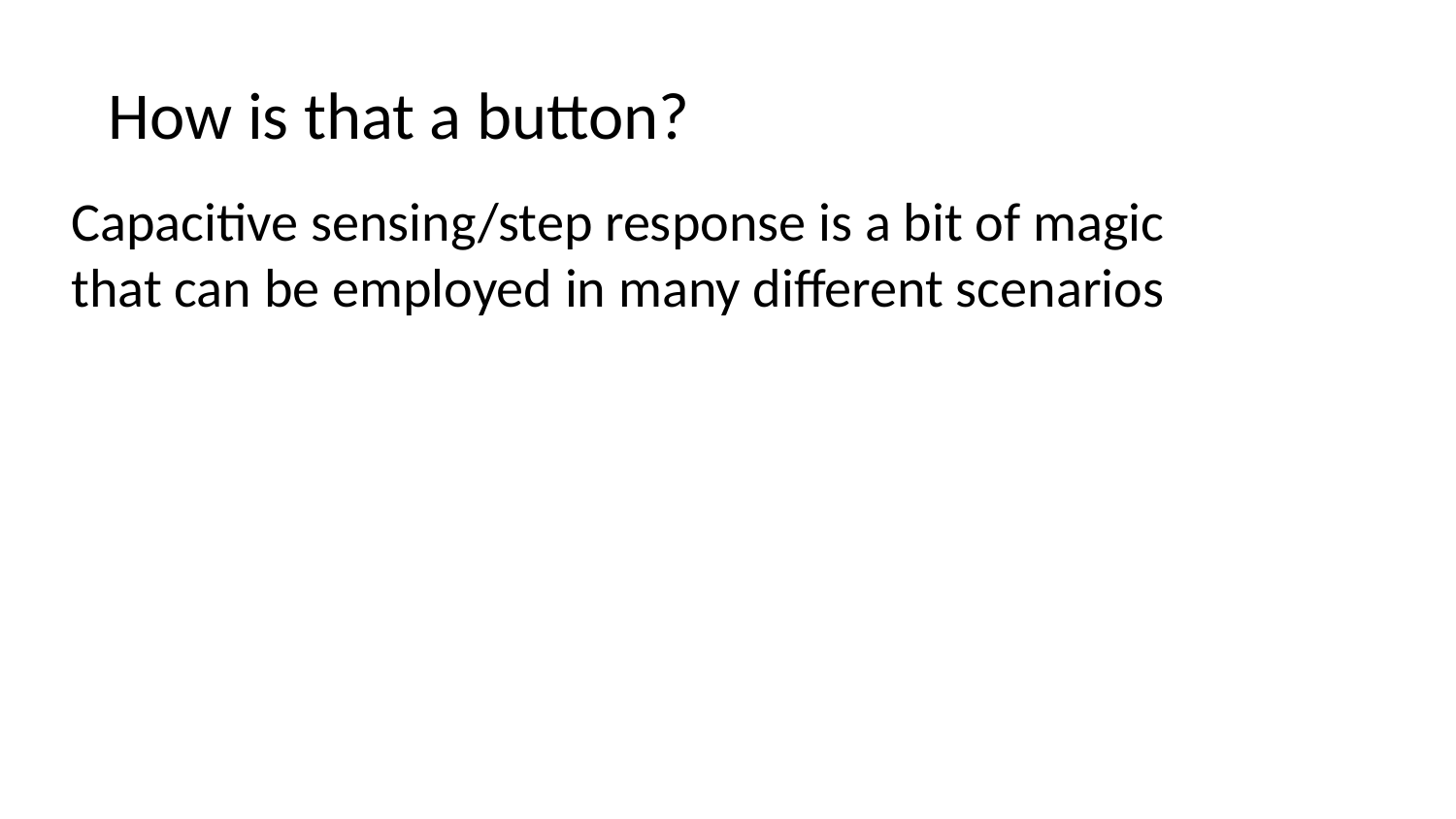

# How is that a button?
Capacitive sensing/step response is a bit of magic that can be employed in many different scenarios